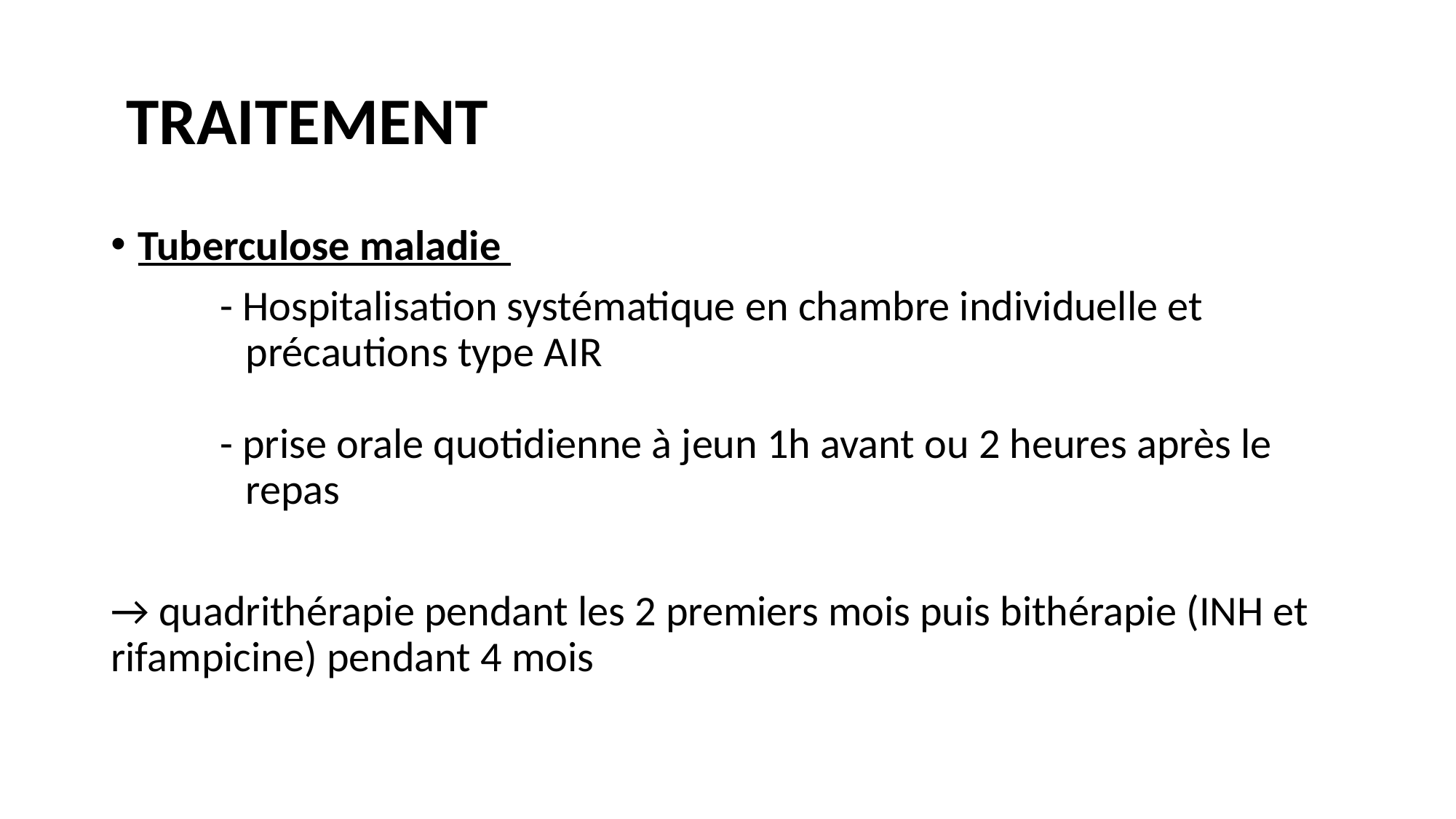

# TRAITEMENT
Tuberculose maladie
	- Hospitalisation systématique en chambre individuelle et
              précautions type AIR
	- prise orale quotidienne à jeun 1h avant ou 2 heures après le
              repas

→ quadrithérapie pendant les 2 premiers mois puis bithérapie (INH et rifampicine) pendant 4 mois